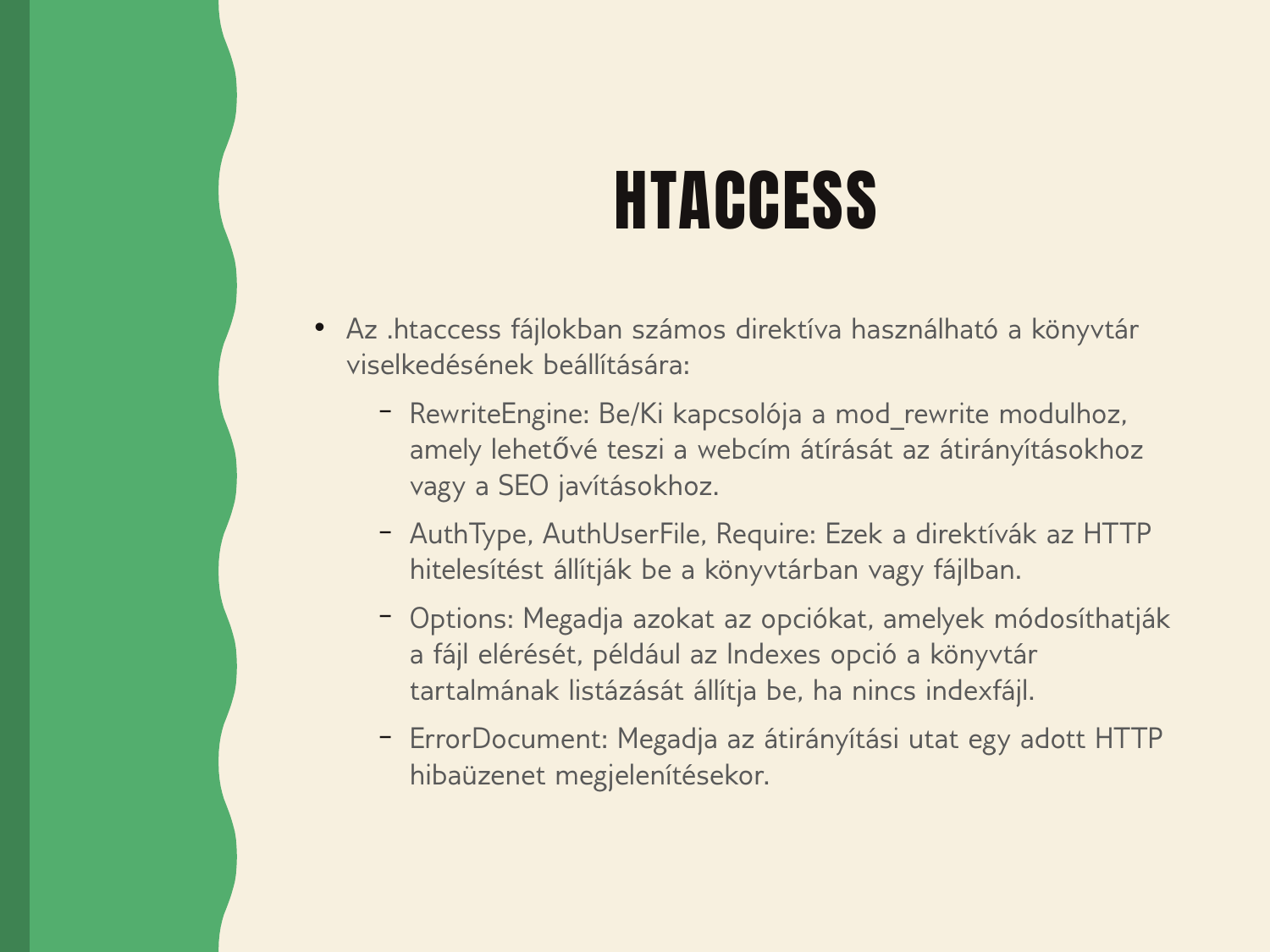

# htaccess
Az .htaccess fájlokban számos direktíva használható a könyvtár viselkedésének beállítására:
RewriteEngine: Be/Ki kapcsolója a mod_rewrite modulhoz, amely lehetővé teszi a webcím átírását az átirányításokhoz vagy a SEO javításokhoz.
AuthType, AuthUserFile, Require: Ezek a direktívák az HTTP hitelesítést állítják be a könyvtárban vagy fájlban.
Options: Megadja azokat az opciókat, amelyek módosíthatják a fájl elérését, például az Indexes opció a könyvtár tartalmának listázását állítja be, ha nincs indexfájl.
ErrorDocument: Megadja az átirányítási utat egy adott HTTP hibaüzenet megjelenítésekor.